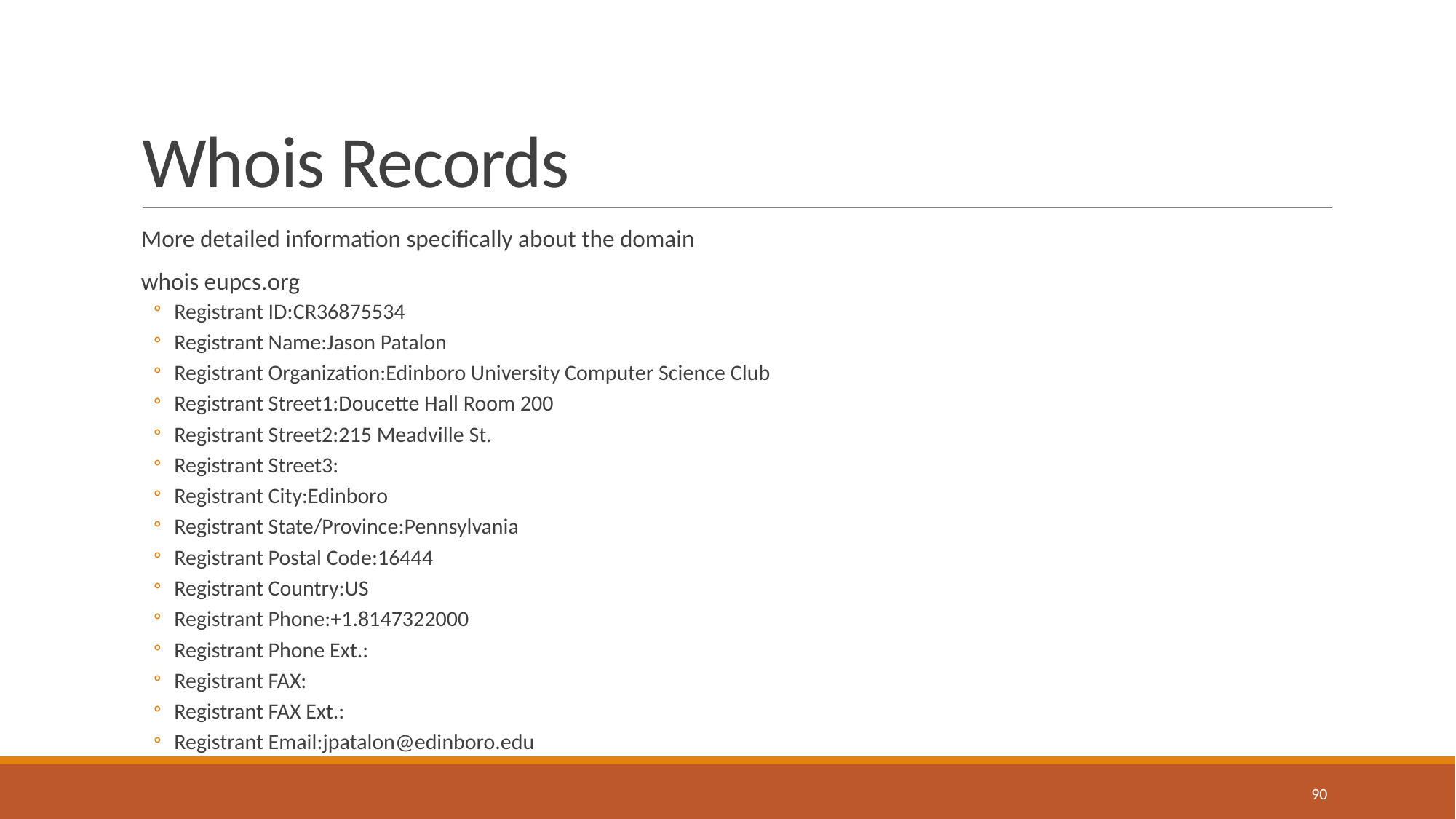

# Whois Records
More detailed information specifically about the domain
whois eupcs.org
Registrant ID:CR36875534
Registrant Name:Jason Patalon
Registrant Organization:Edinboro University Computer Science Club
Registrant Street1:Doucette Hall Room 200
Registrant Street2:215 Meadville St.
Registrant Street3:
Registrant City:Edinboro
Registrant State/Province:Pennsylvania
Registrant Postal Code:16444
Registrant Country:US
Registrant Phone:+1.8147322000
Registrant Phone Ext.:
Registrant FAX:
Registrant FAX Ext.:
Registrant Email:jpatalon@edinboro.edu

90